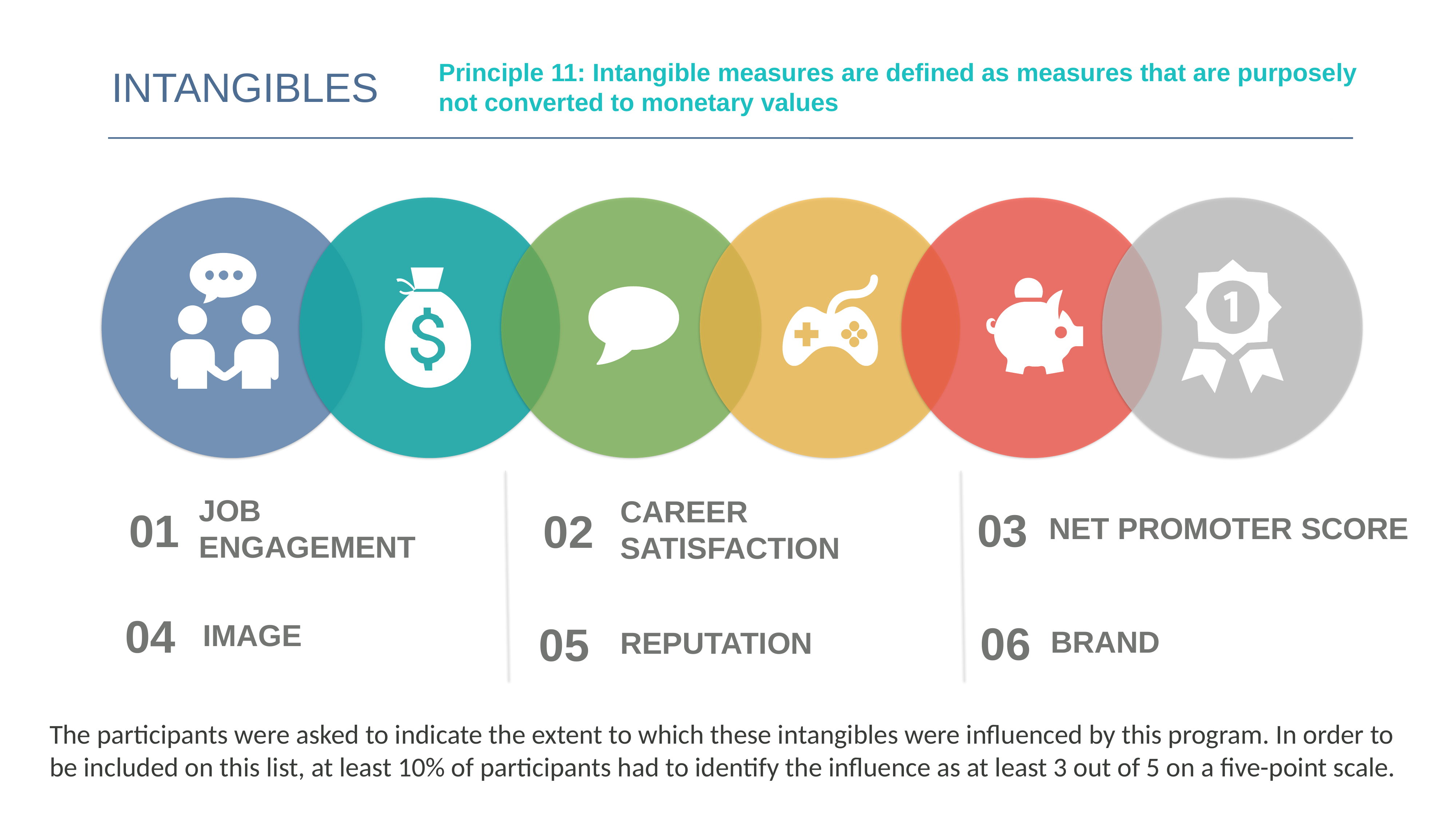

Six Keys for the Success
Principle 11: Intangible measures are defined as measures that are purposely not converted to monetary values
INTANGIBLES
21

03
NET PROMOTER SCORE
01
JOB ENGAGEMENT
02
CAREER SATISFACTION
04
IMAGE
06
BRAND
05
REPUTATION
The participants were asked to indicate the extent to which these intangibles were influenced by this program. In order to be included on this list, at least 10% of participants had to identify the influence as at least 3 out of 5 on a five-point scale.